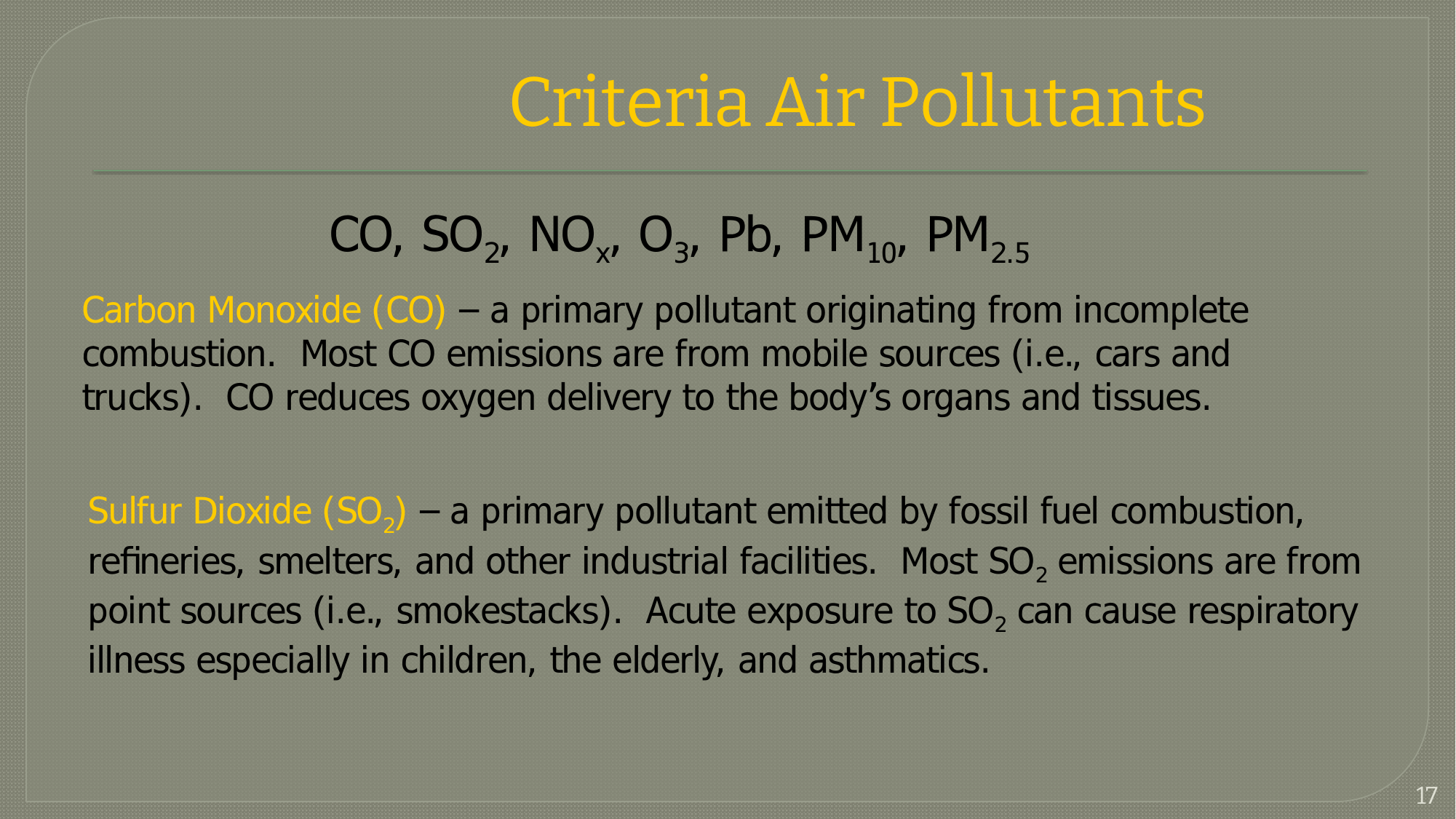

# Criteria Air Pollutants
CO, SO2, NOx, O3, Pb, PM10, PM2.5
Carbon Monoxide (CO) – a primary pollutant originating from incomplete combustion.  Most CO emissions are from mobile sources (i.e., cars and trucks).  CO reduces oxygen delivery to the body’s organs and tissues.
Sulfur Dioxide (SO2) – a primary pollutant emitted by fossil fuel combustion, refineries, smelters, and other industrial facilities.  Most SO2 emissions are from point sources (i.e., smokestacks).  Acute exposure to SO2 can cause respiratory illness especially in children, the elderly, and asthmatics.
17